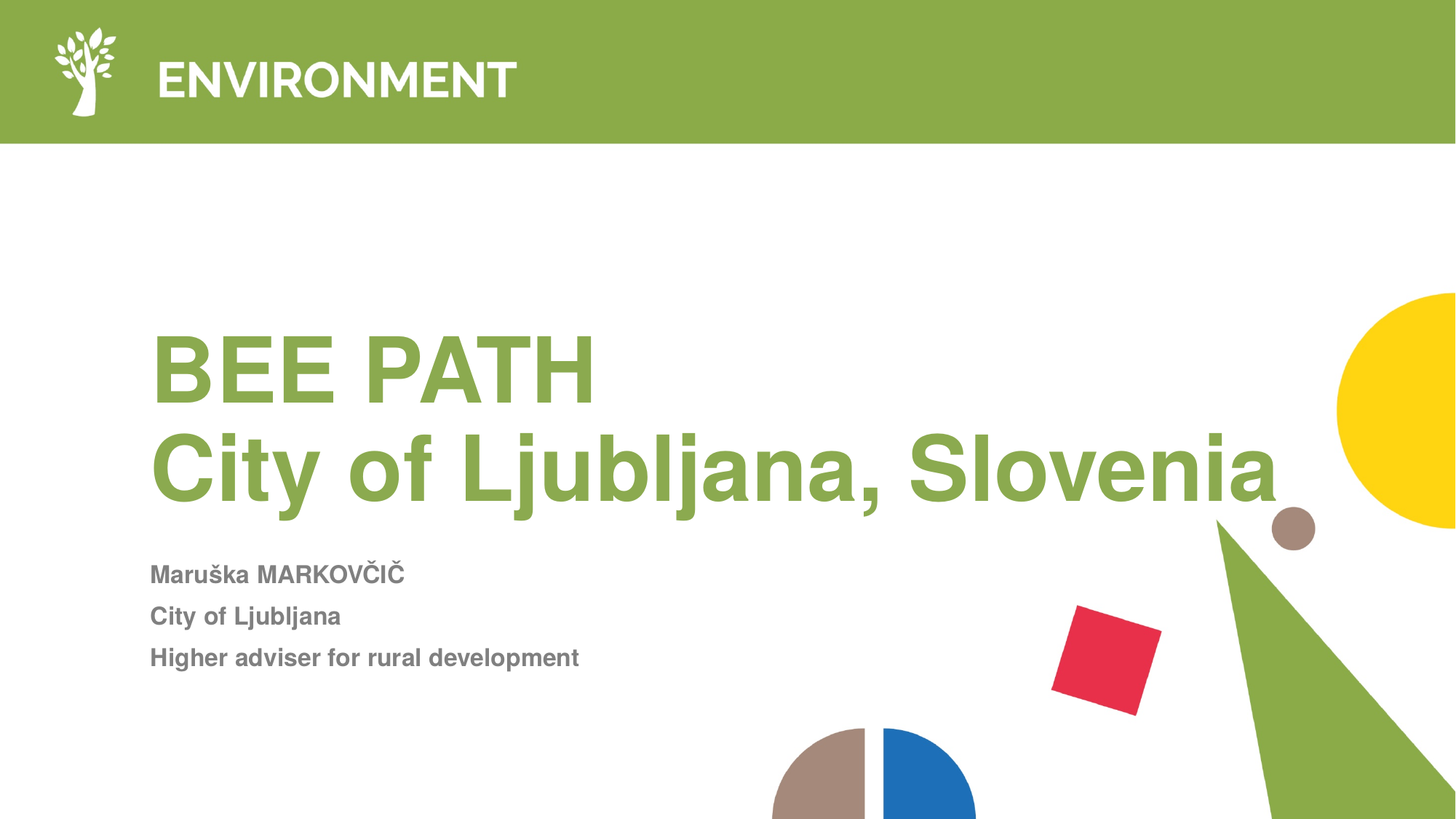

# BEE PATH City of Ljubljana, Slovenia
Maruška MARKOVČIČ
City of Ljubljana
Higher adviser for rural development